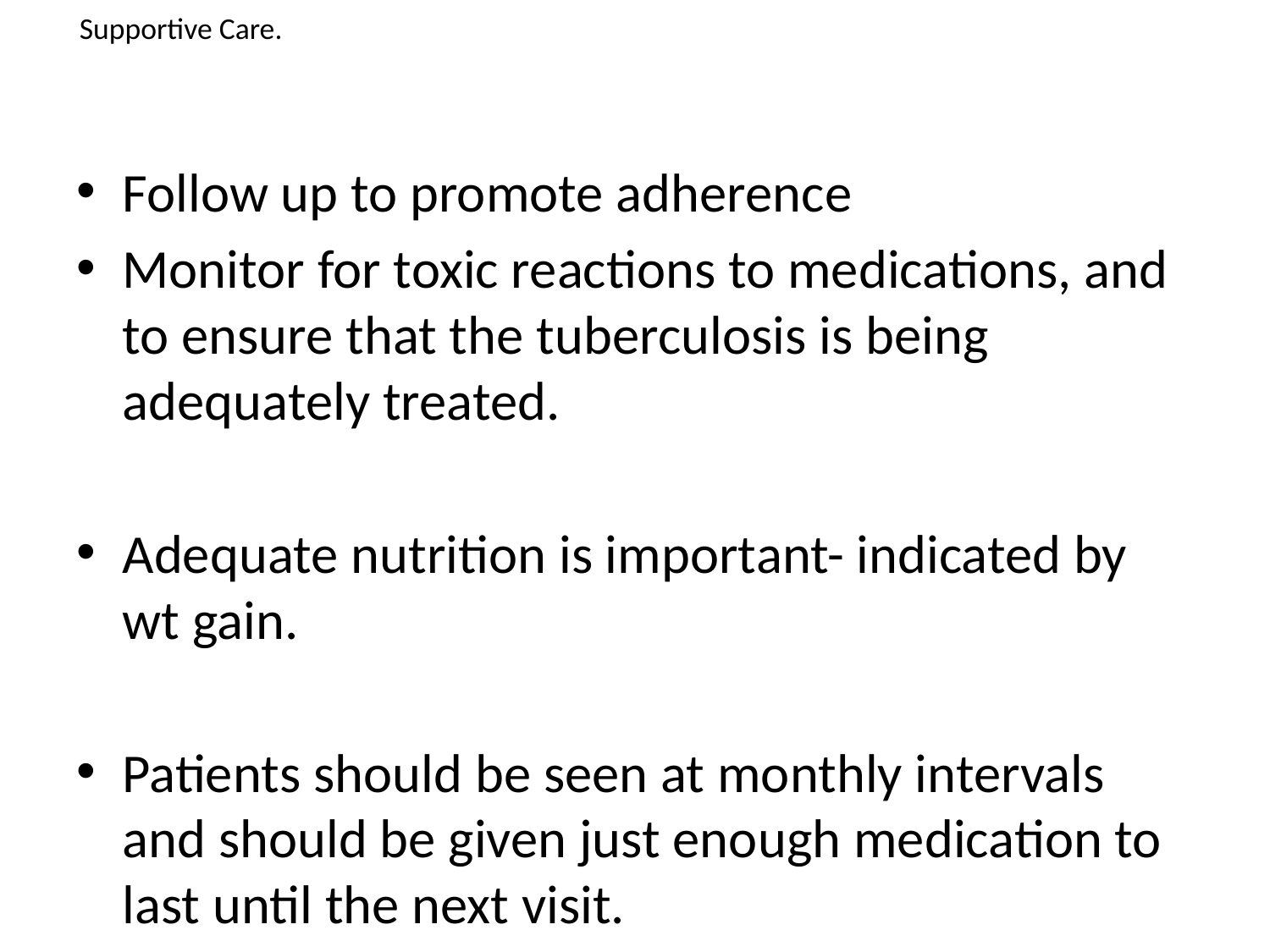

# Supportive Care.

Follow up to promote adherence
Monitor for toxic reactions to medications, and to ensure that the tuberculosis is being adequately treated.

Adequate nutrition is important- indicated by wt gain.

Patients should be seen at monthly intervals and should be given just enough medication to last until the next visit.